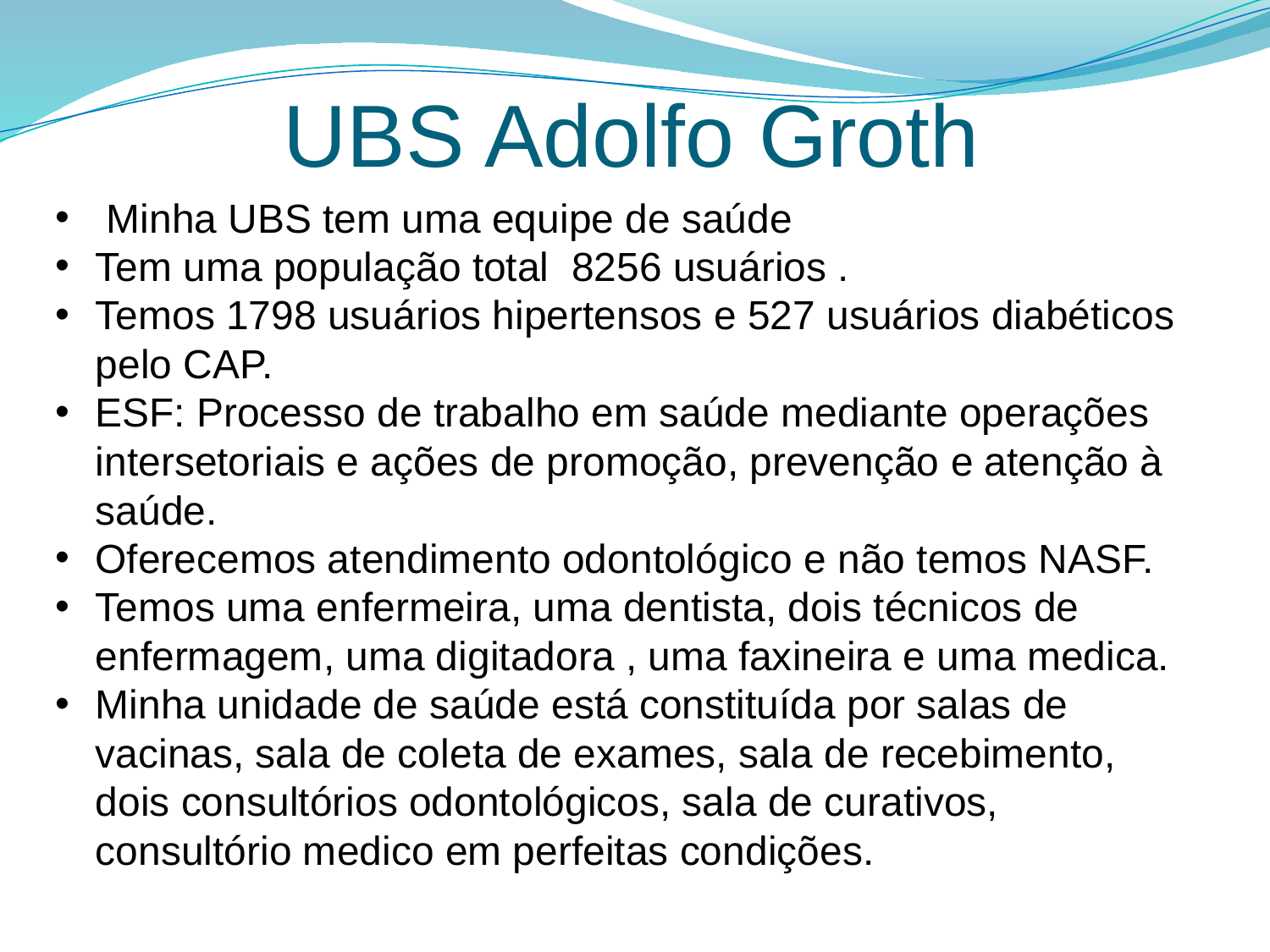

# UBS Adolfo Groth
 Minha UBS tem uma equipe de saúde
Tem uma população total  8256 usuários .
Temos 1798 usuários hipertensos e 527 usuários diabéticos pelo CAP.
ESF: Processo de trabalho em saúde mediante operações intersetoriais e ações de promoção, prevenção e atenção à saúde.
Oferecemos atendimento odontológico e não temos NASF.
Temos uma enfermeira, uma dentista, dois técnicos de enfermagem, uma digitadora , uma faxineira e uma medica.
Minha unidade de saúde está constituída por salas de vacinas, sala de coleta de exames, sala de recebimento, dois consultórios odontológicos, sala de curativos, consultório medico em perfeitas condições.